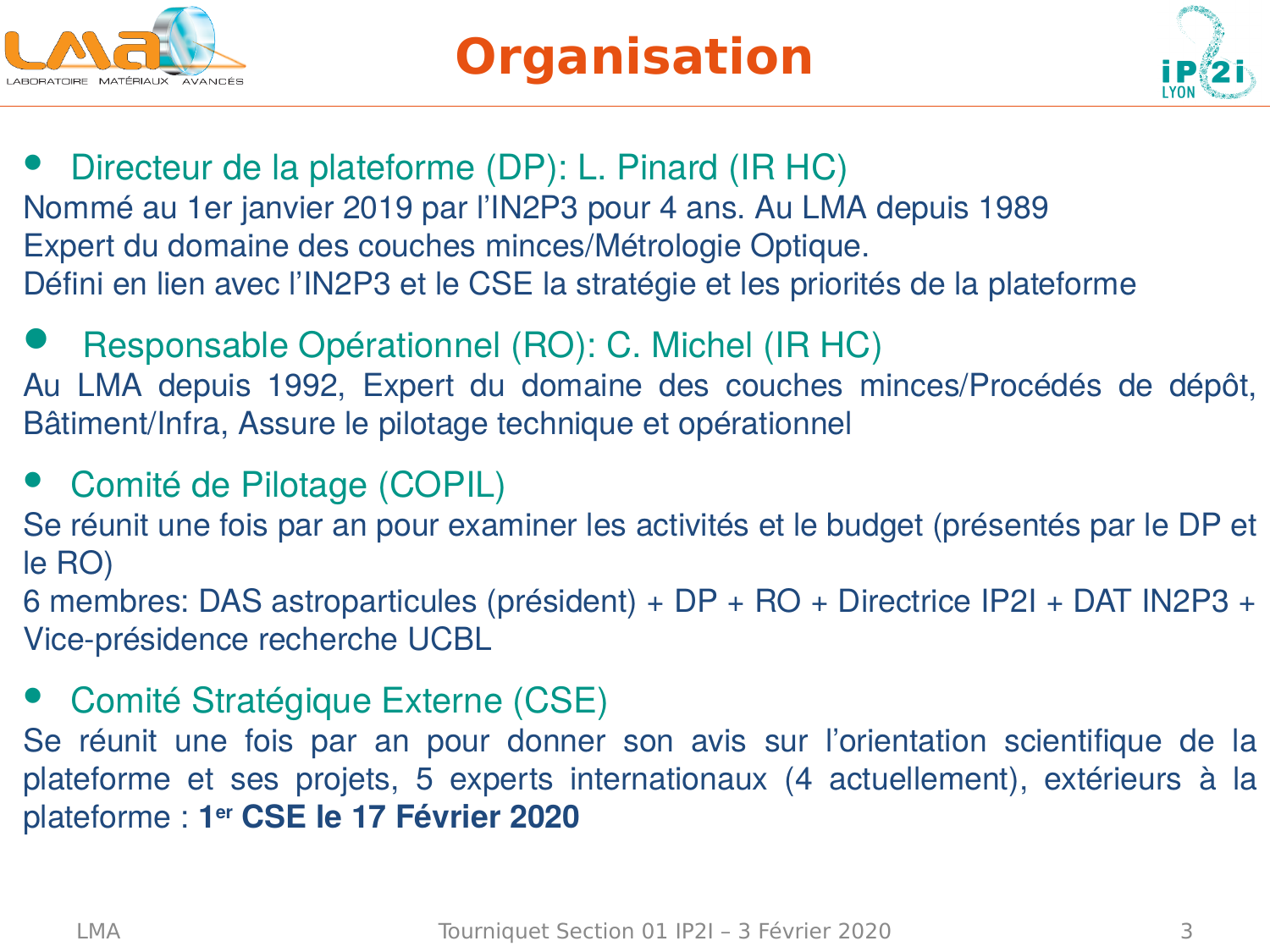

Organisation
Directeur de la plateforme (DP): L. Pinard (IR HC)
Nommé au 1er janvier 2019 par l’IN2P3 pour 4 ans. Au LMA depuis 1989
Expert du domaine des couches minces/Métrologie Optique.
Défini en lien avec l’IN2P3 et le CSE la stratégie et les priorités de la plateforme

 Responsable Opérationnel (RO): C. Michel (IR HC)
Au LMA depuis 1992, Expert du domaine des couches minces/Procédés de dépôt, Bâtiment/Infra, Assure le pilotage technique et opérationnel

Comité de Pilotage (COPIL)
Se réunit une fois par an pour examiner les activités et le budget (présentés par le DP et le RO)
6 membres: DAS astroparticules (président) + DP + RO + Directrice IP2I + DAT IN2P3 + Vice-présidence recherche UCBL

Comité Stratégique Externe (CSE)
Se réunit une fois par an pour donner son avis sur l’orientation scientifique de la plateforme et ses projets, 5 experts internationaux (4 actuellement), extérieurs à la plateforme : 1er CSE le 17 Février 2020
Tourniquet Section 01 IP2I – 3 Février 2020
LMA
3